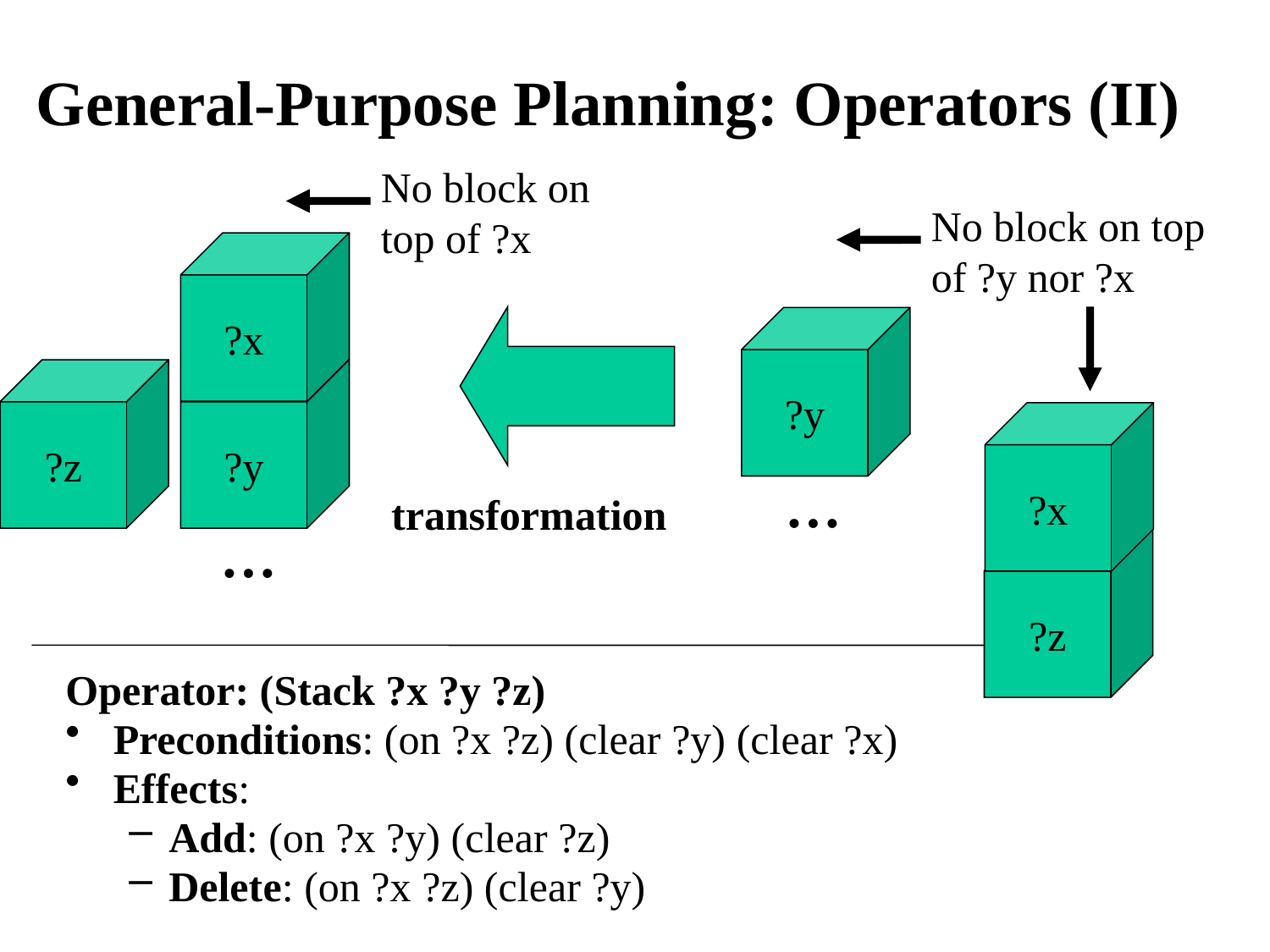

# General-Purpose Planning: Operators (II)
No block on top of ?x

No block on top of ?y nor ?x

?x

transformation
?y
?z
?y
?x
…
…
?z

Operator: (Stack ?x ?y ?z)
Preconditions: (on ?x ?z) (clear ?y) (clear ?x)
Effects:
Add: (on ?x ?y) (clear ?z)
Delete: (on ?x ?z) (clear ?y)